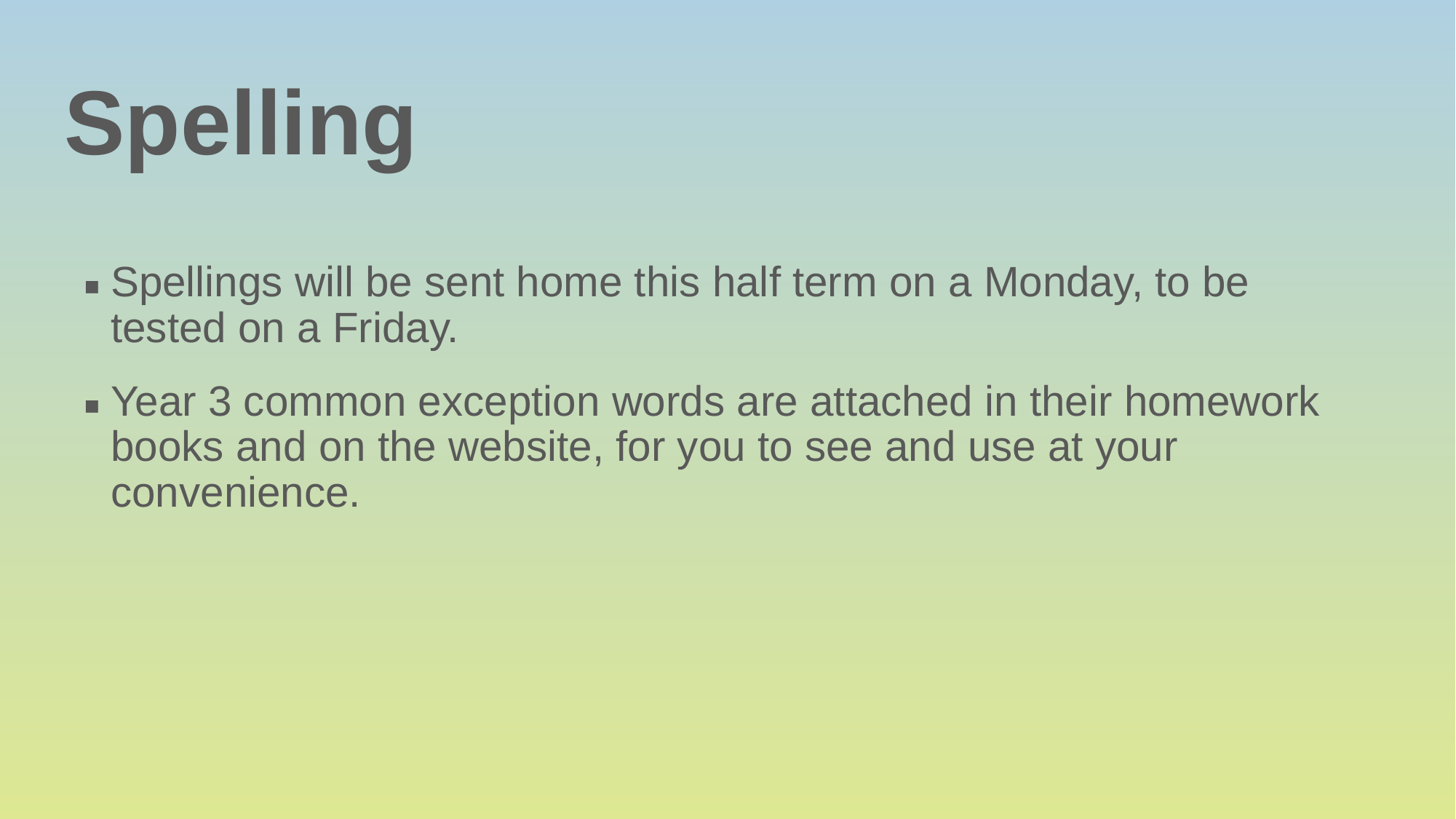

# Spelling

Spellings will be sent home this half term on a Monday, to be tested on a Friday.
Year 3 common exception words are attached in their homework books and on the website, for you to see and use at your convenience.